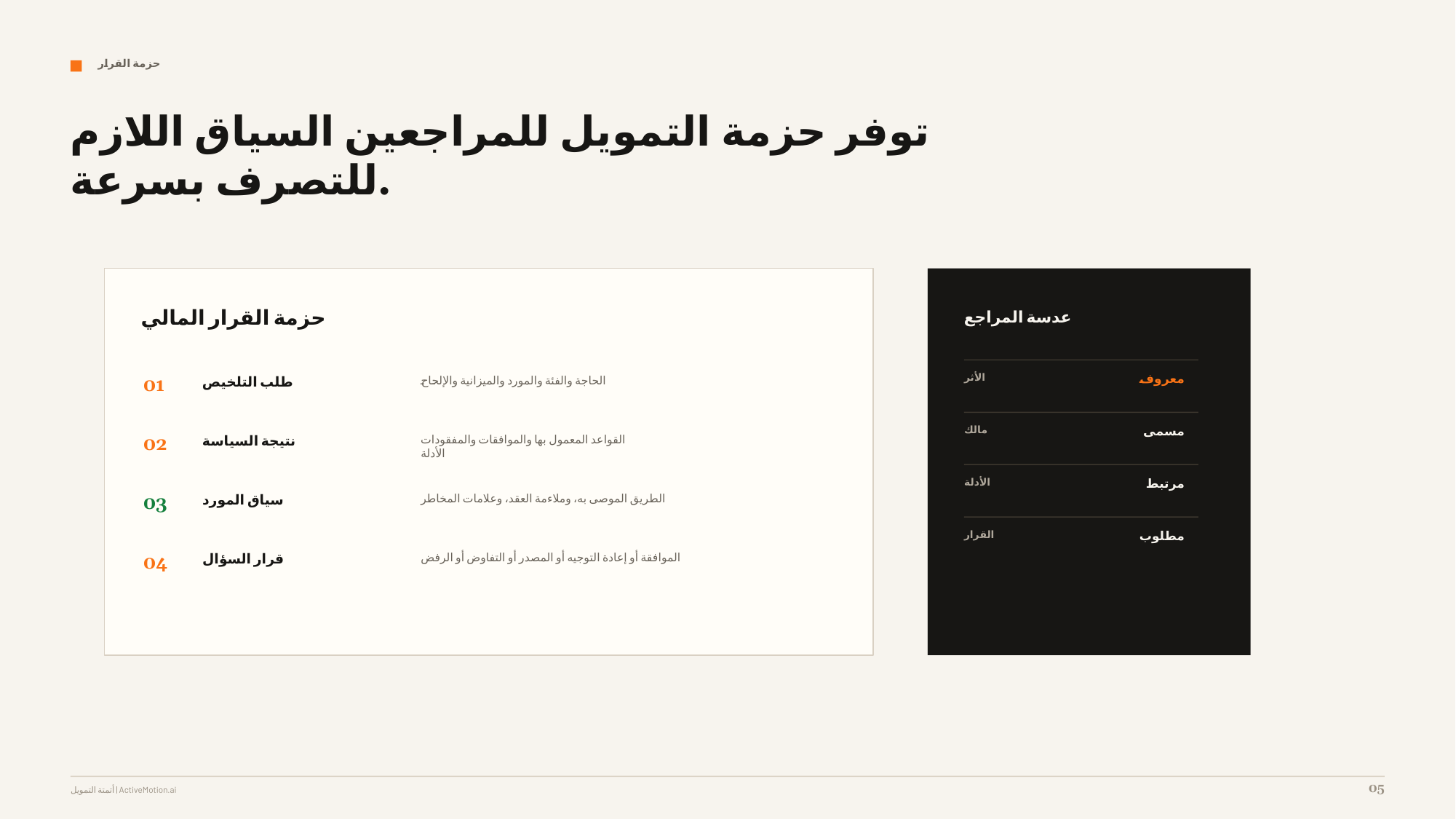

حزمة القرار

توفر حزمة التمويل للمراجعين السياق اللازم للتصرف بسرعة.

حزمة القرار المالي
عدسة المراجع

الأثر
معروف
01
طلب التلخيص
الحاجة والفئة والمورد والميزانية والإلحاح

مالك
مسمى
02
نتيجة السياسة
القواعد المعمول بها والموافقات والمفقودات
الأدلة

الأدلة
مرتبط
03
سياق المورد
الطريق الموصى به، وملاءمة العقد، وعلامات المخاطر

القرار
مطلوب
04
قرار السؤال
الموافقة أو إعادة التوجيه أو المصدر أو التفاوض أو الرفض

05
أتمتة التمويل | ActiveMotion.ai